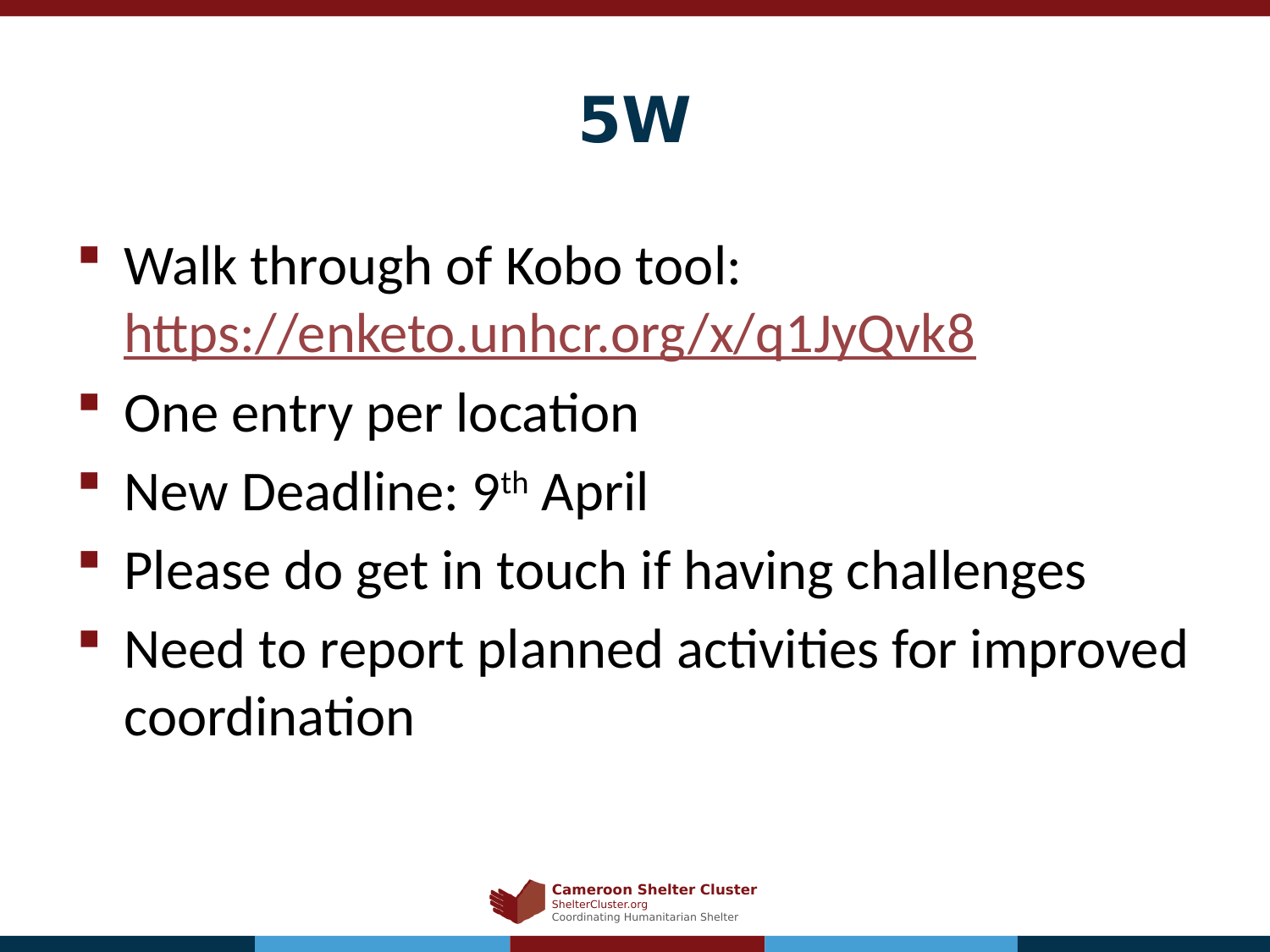

# 5W
Walk through of Kobo tool: https://enketo.unhcr.org/x/q1JyQvk8
One entry per location
New Deadline: 9th April
Please do get in touch if having challenges
Need to report planned activities for improved coordination